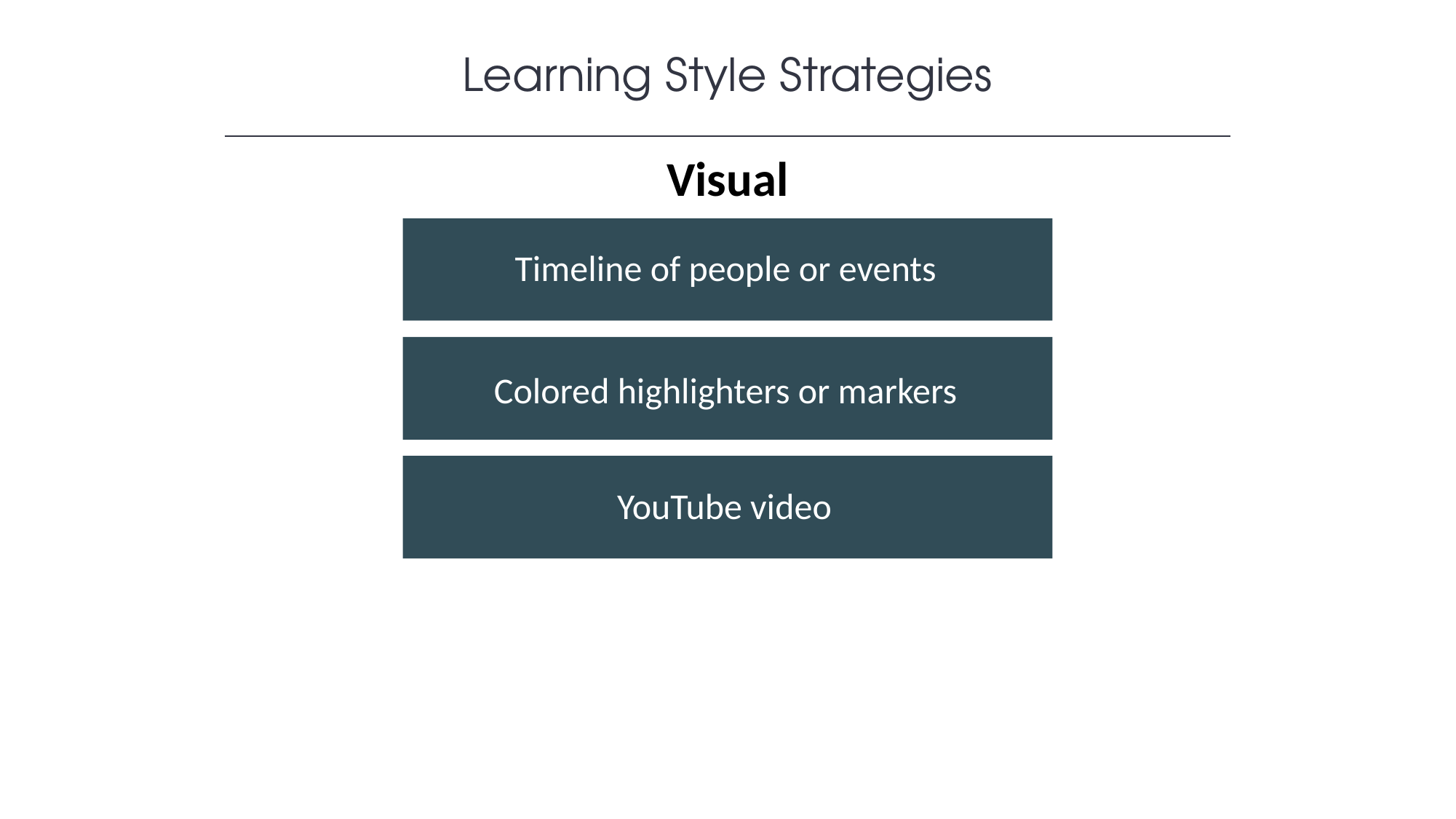

Learning Style Strategies
Visual

Timeline of people or events

Colored highlighters or markers

YouTube video